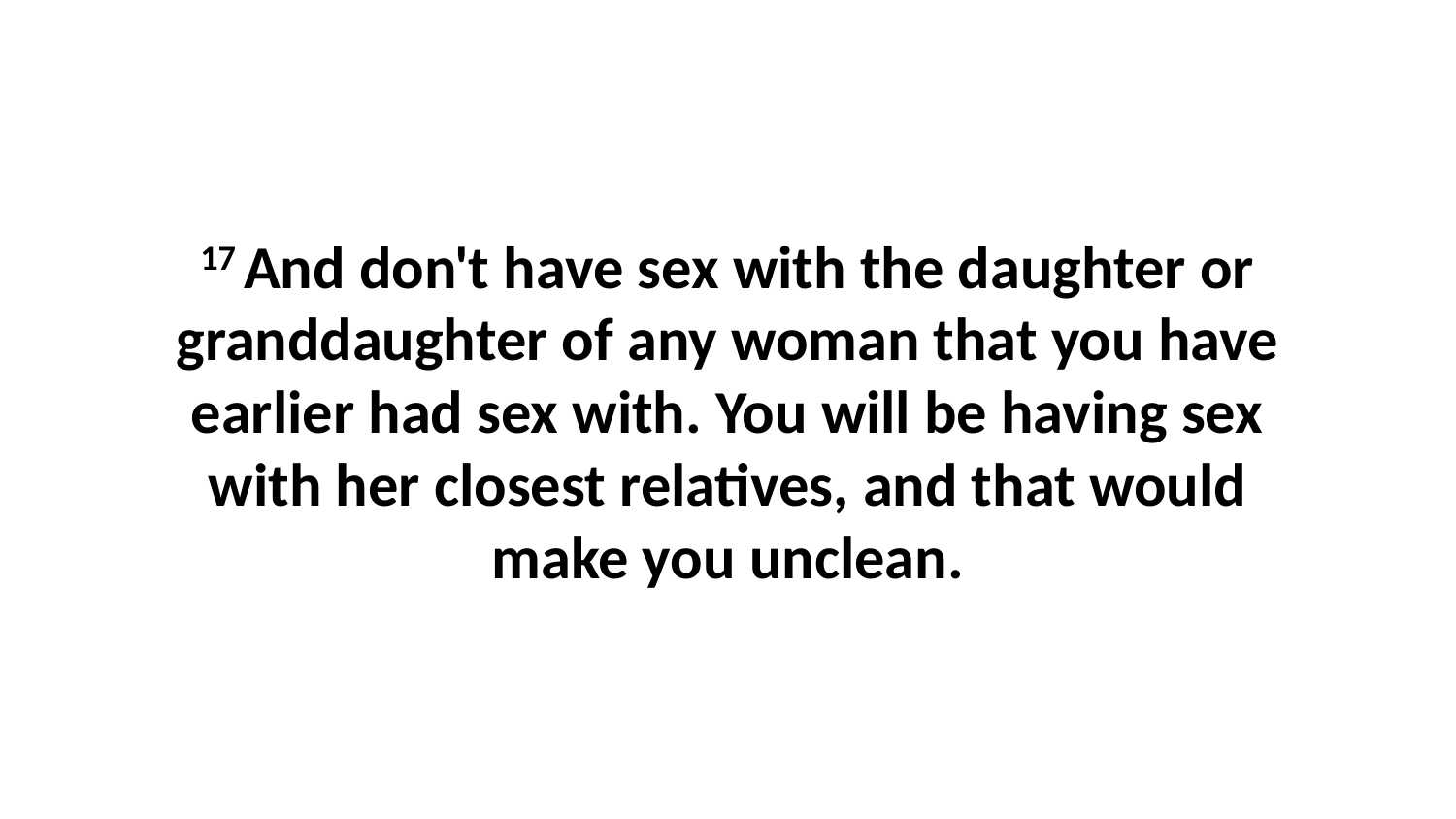

17 And don't have sex with the daughter or granddaughter of any woman that you have earlier had sex with. You will be having sex with her closest relatives, and that would make you unclean.